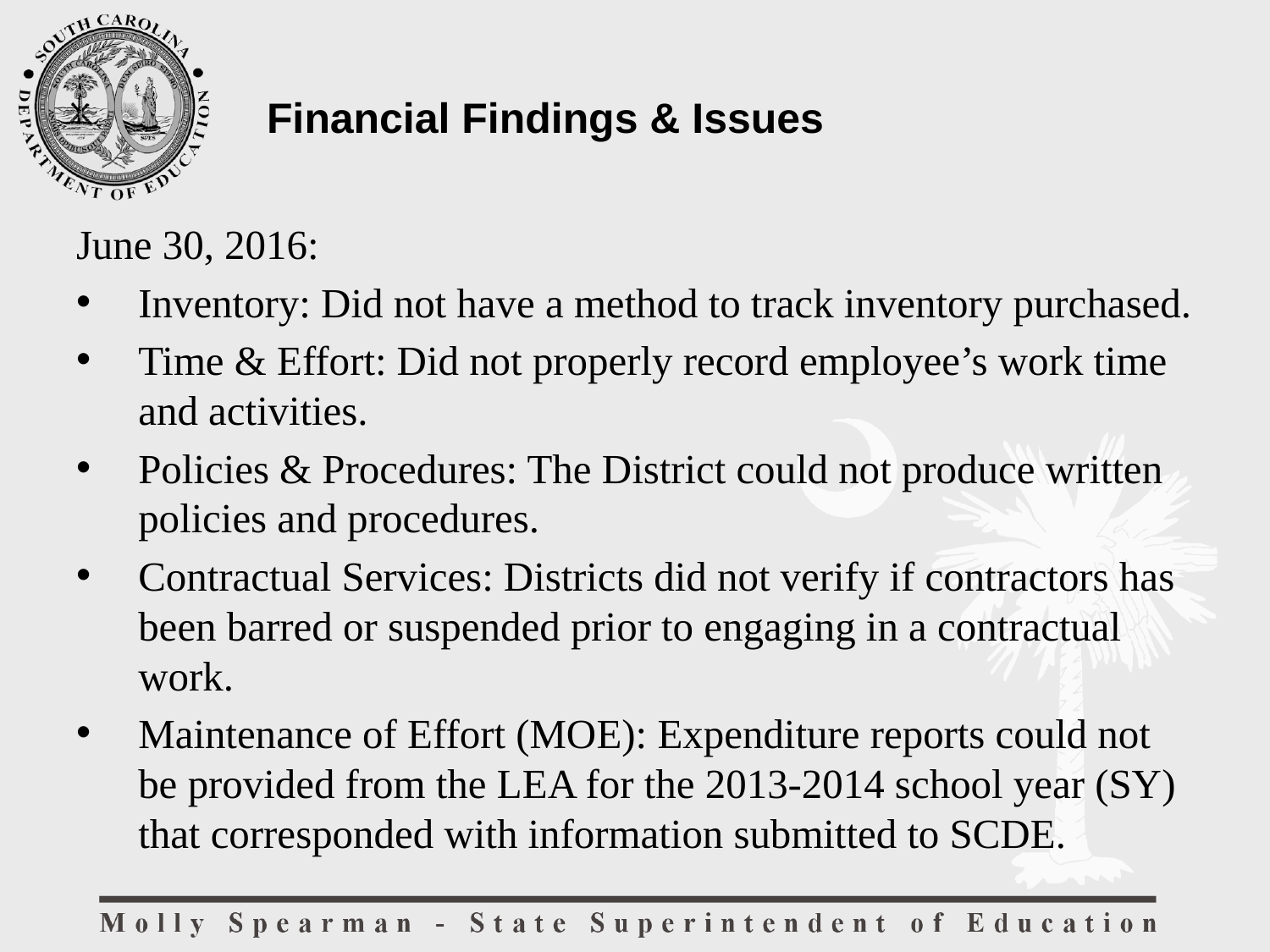

Financial Findings & Issues
June 30, 2016:
Inventory: Did not have a method to track inventory purchased.
Time & Effort: Did not properly record employee’s work time and activities.
Policies & Procedures: The District could not produce written policies and procedures.
Contractual Services: Districts did not verify if contractors has been barred or suspended prior to engaging in a contractual work.
Maintenance of Effort (MOE): Expenditure reports could not be provided from the LEA for the 2013-2014 school year (SY) that corresponded with information submitted to SCDE.